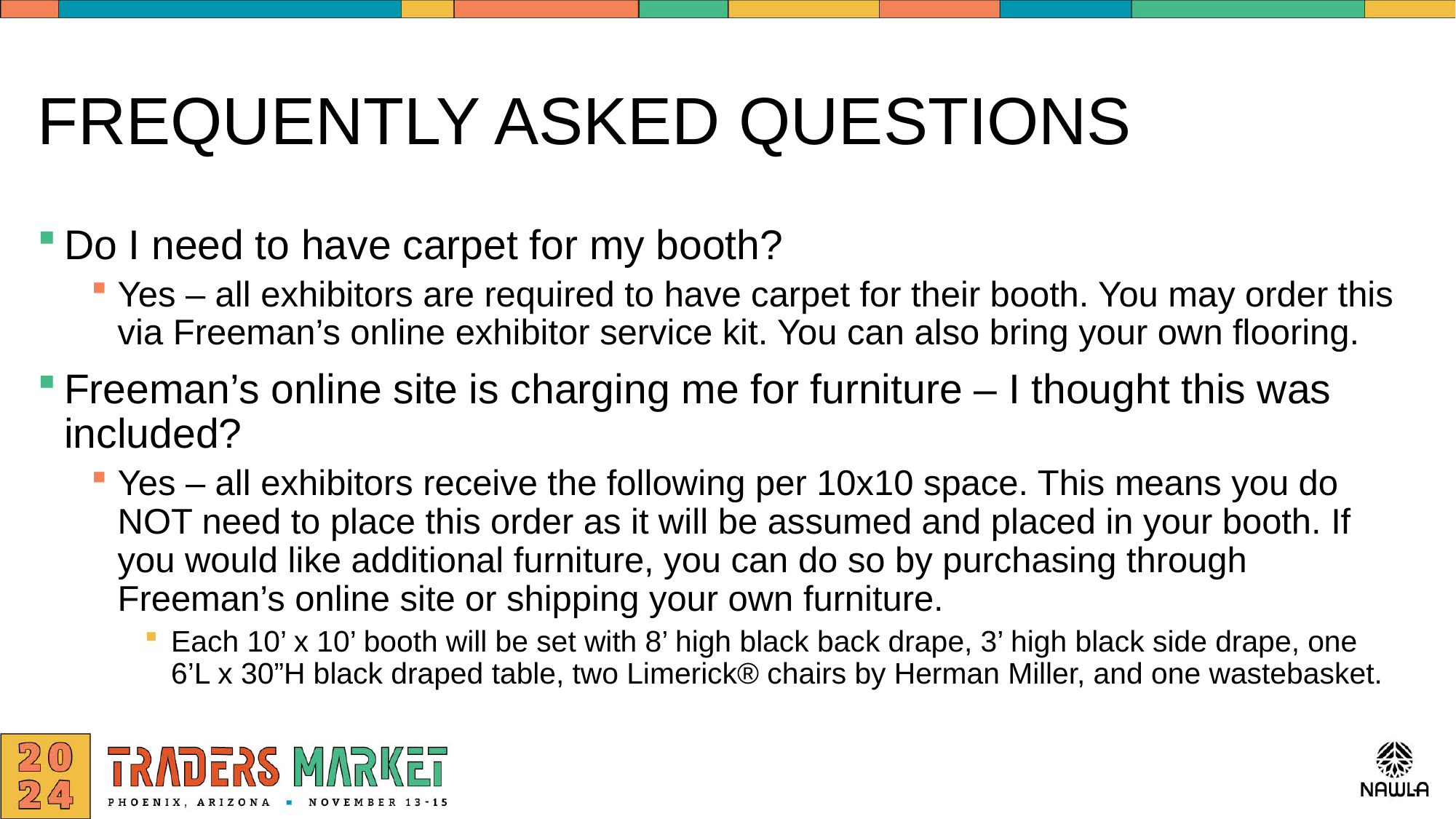

# FREQUENTLY ASKED QUESTIONS
Do I need to have carpet for my booth?
Yes – all exhibitors are required to have carpet for their booth. You may order this via Freeman’s online exhibitor service kit. You can also bring your own flooring.
Freeman’s online site is charging me for furniture – I thought this was included?
Yes – all exhibitors receive the following per 10x10 space. This means you do NOT need to place this order as it will be assumed and placed in your booth. If you would like additional furniture, you can do so by purchasing through Freeman’s online site or shipping your own furniture.
Each 10’ x 10’ booth will be set with 8’ high black back drape, 3’ high black side drape, one 6’L x 30”H black draped table, two Limerick® chairs by Herman Miller, and one wastebasket.